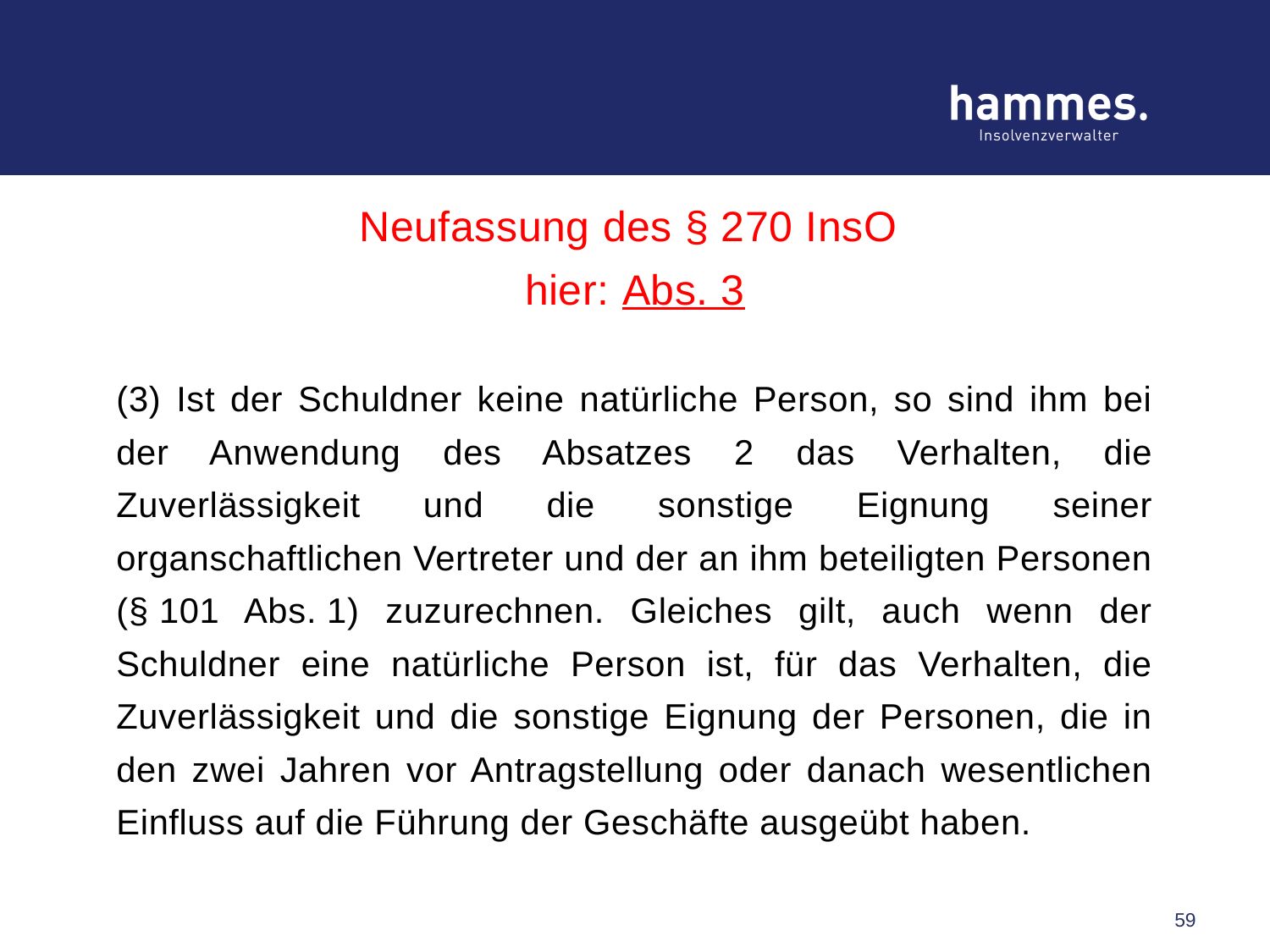

# Neufassung des § 270 InsO hier: Abs. 3
(3) Ist der Schuldner keine natürliche Person, so sind ihm bei der Anwendung des Absatzes 2 das Verhalten, die Zuverlässigkeit und die sonstige Eignung seiner organschaftlichen Vertreter und der an ihm beteiligten Personen (§ 101 Abs. 1) zuzurechnen. Gleiches gilt, auch wenn der Schuldner eine natürliche Person ist, für das Verhalten, die Zuverlässigkeit und die sonstige Eignung der Personen, die in den zwei Jahren vor Antragstellung oder danach wesentlichen Einfluss auf die Führung der Geschäfte ausgeübt haben.